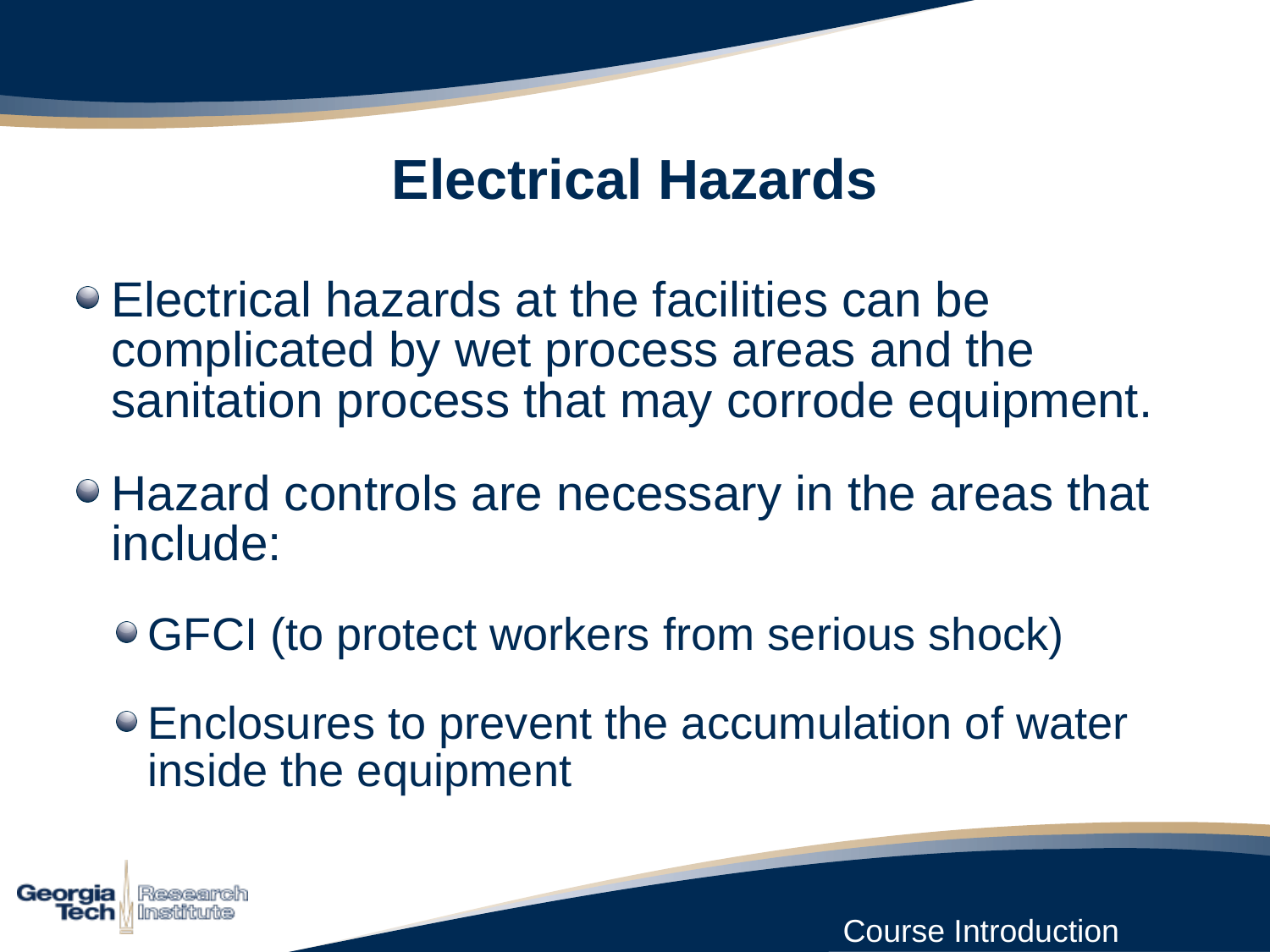

# Electrical Hazards
Electrical hazards at the facilities can be complicated by wet process areas and the sanitation process that may corrode equipment.
Hazard controls are necessary in the areas that include:
GFCI (to protect workers from serious shock)
Enclosures to prevent the accumulation of water inside the equipment